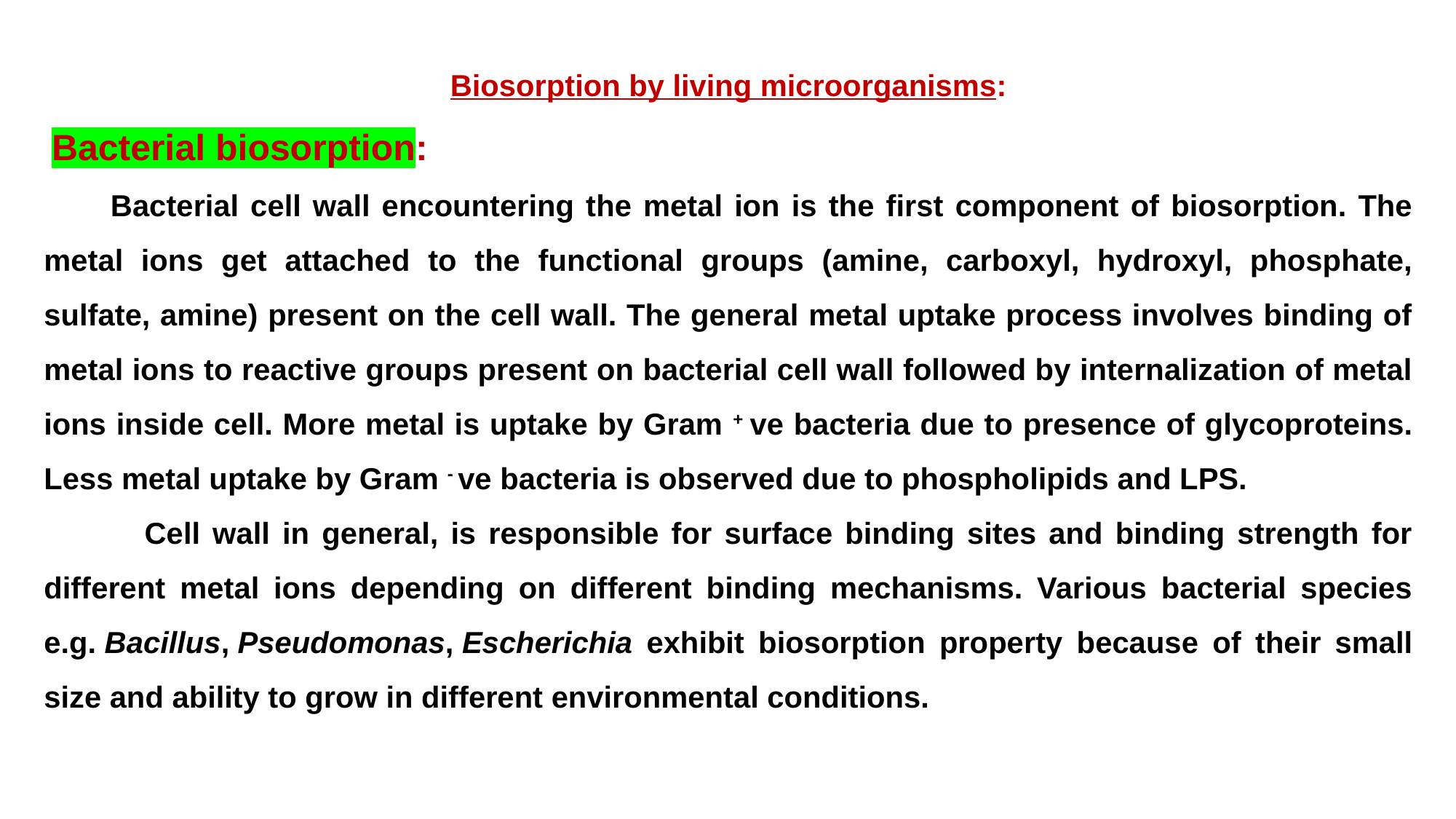

Biosorption by living microorganisms:
 Bacterial biosorption:
      Bacterial cell wall encountering the metal ion is the first component of biosorption. The metal ions get attached to the functional groups (amine, carboxyl, hydroxyl, phosphate, sulfate, amine) present on the cell wall. The general metal uptake process involves binding of metal ions to reactive groups present on bacterial cell wall followed by internalization of metal ions inside cell. More metal is uptake by Gram + ve bacteria due to presence of glycoproteins. Less metal uptake by Gram - ve bacteria is observed due to phospholipids and LPS.
        Cell wall in general, is responsible for surface binding sites and binding strength for different metal ions depending on different binding mechanisms. Various bacterial species e.g. Bacillus, Pseudomonas, Escherichia exhibit biosorption property because of their small size and ability to grow in different environmental conditions.